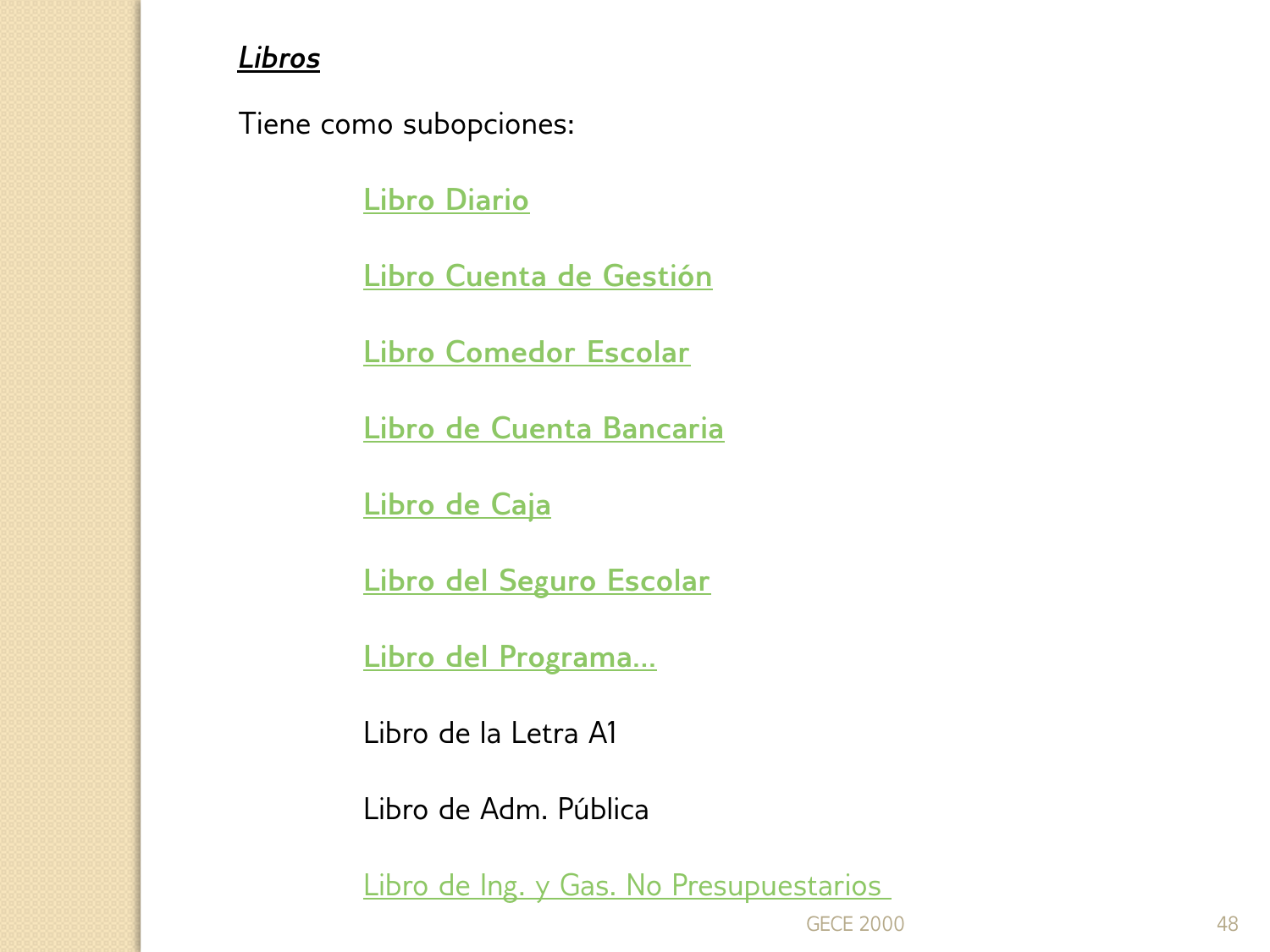

Libros
Tiene como subopciones:

Libro Diario

Libro Cuenta de Gestión

Libro Comedor Escolar

Libro de Cuenta Bancaria

Libro de Caja

Libro del Seguro Escolar

Libro del Programa...

Libro de la Letra A1

Libro de Adm. Pública

Libro de Ing. y Gas. No Presupuestarios
GECE 2000
48